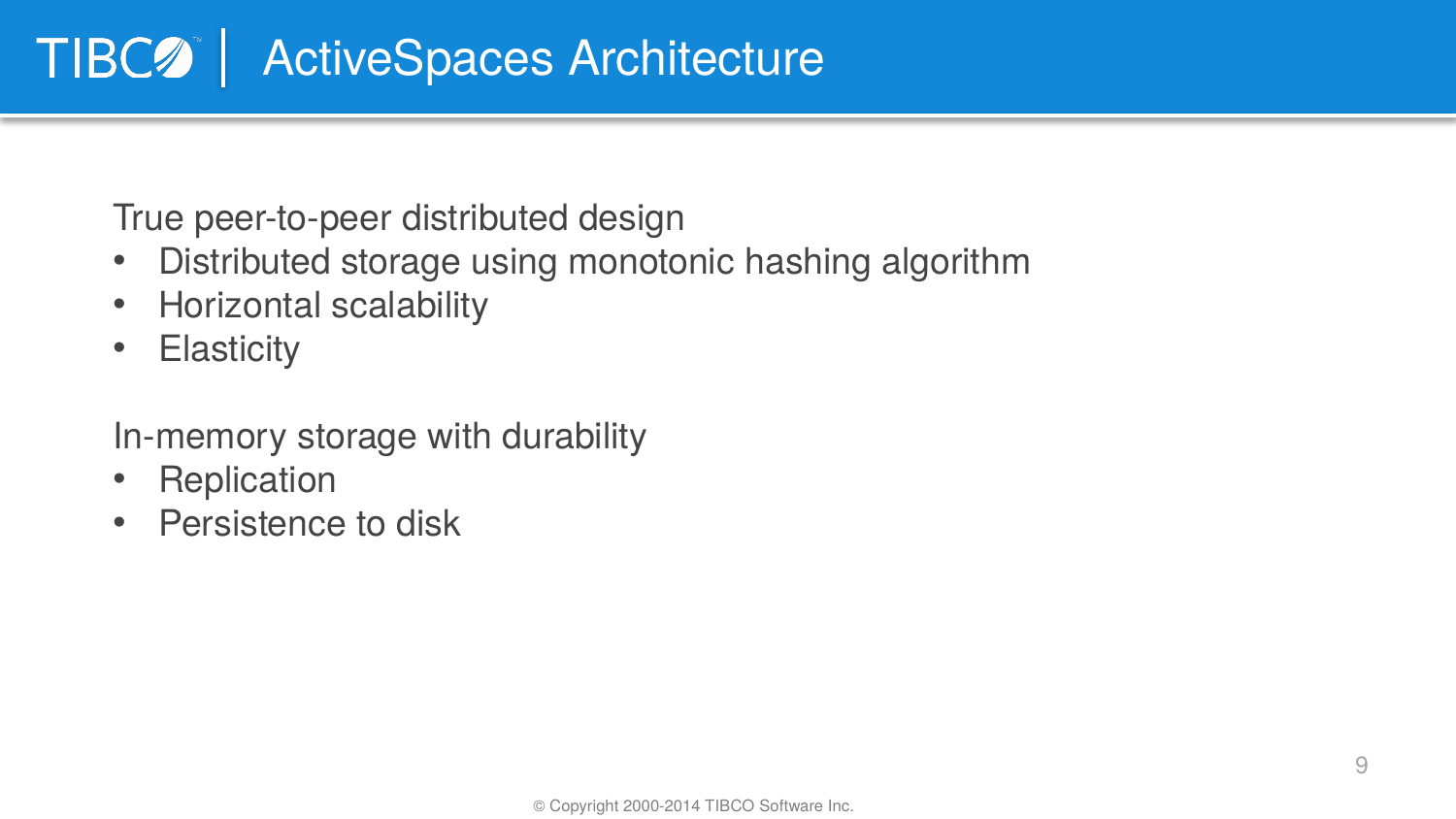

ActiveSpaces Architecture
True peer-to-peer distributed design
Distributed storage using monotonic hashing algorithm
Horizontal scalability
Elasticity

In-memory storage with durability
Replication
Persistence to disk
9
© Copyright 2000-2014 TIBCO Software Inc.